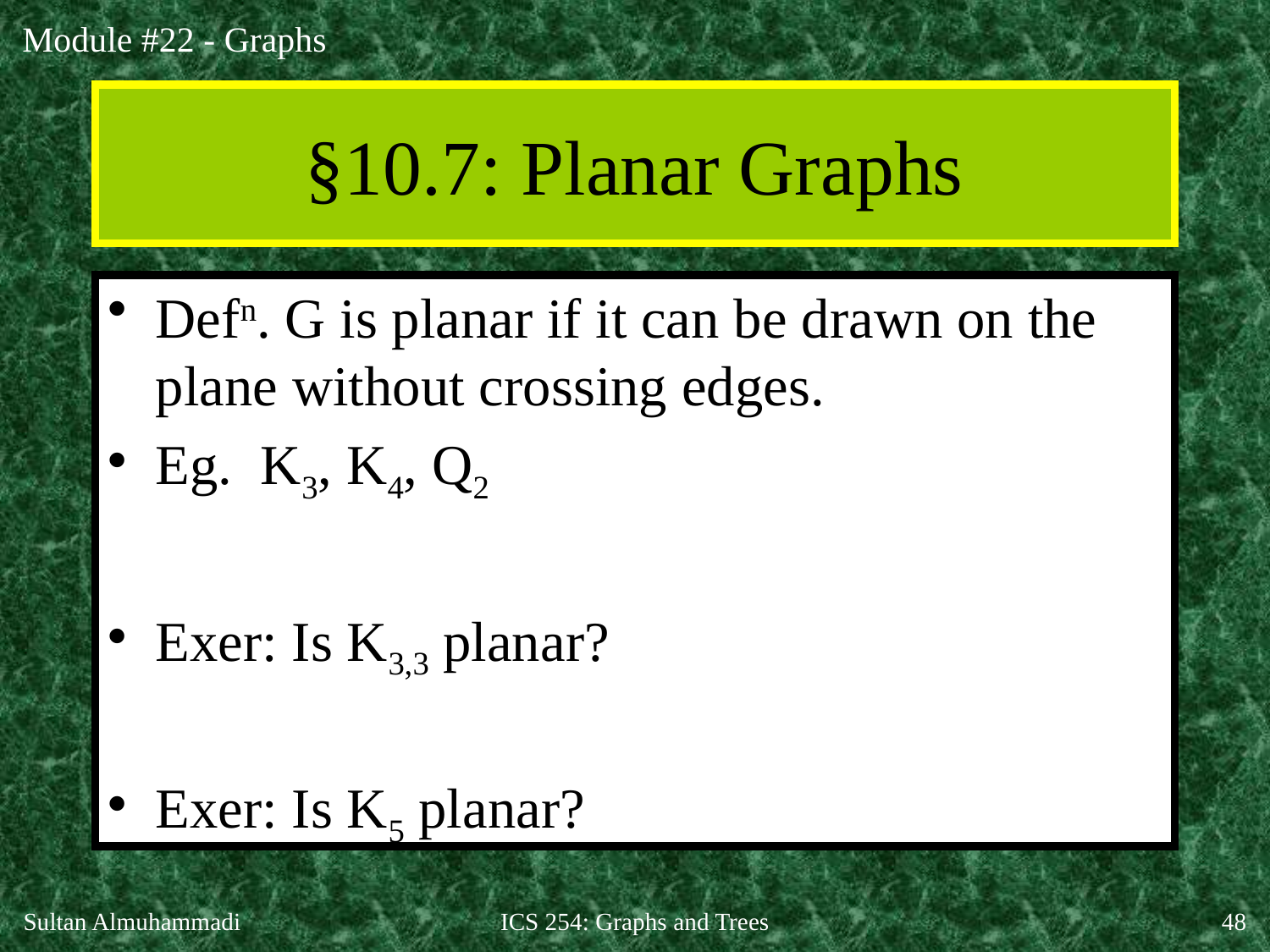

# §10.7: Planar Graphs
Defn. G is planar if it can be drawn on the plane without crossing edges.
Eg.  K3, K4, Q2

Exer: Is K3,3 planar?

Exer: Is K5 planar?

Sultan Almuhammadi
ICS 254: Graphs and Trees
48